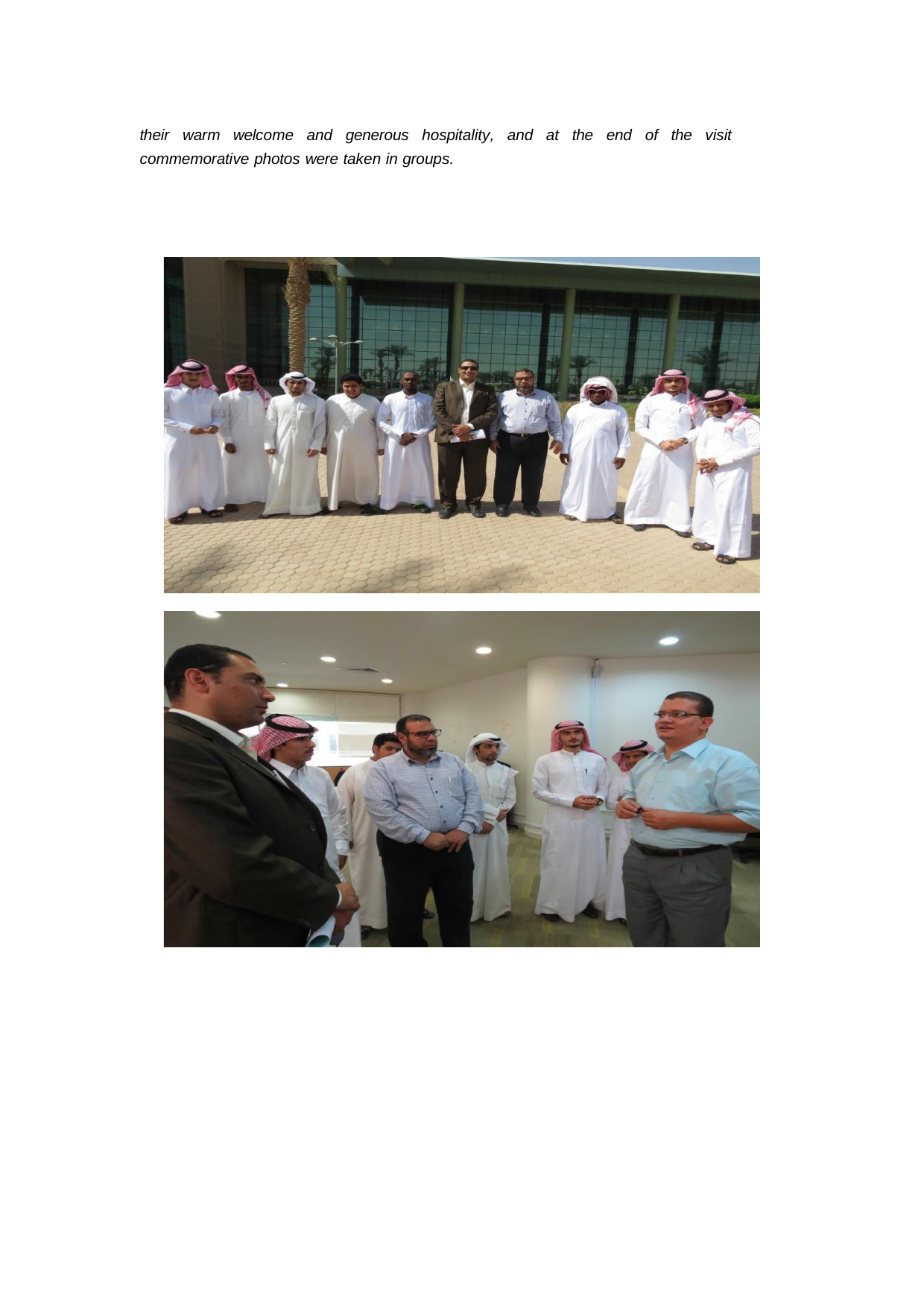

their   warm   welcome   and   generous   hospitality,   and   at   the   end   of   the   visit commemorative photos were taken in groups.